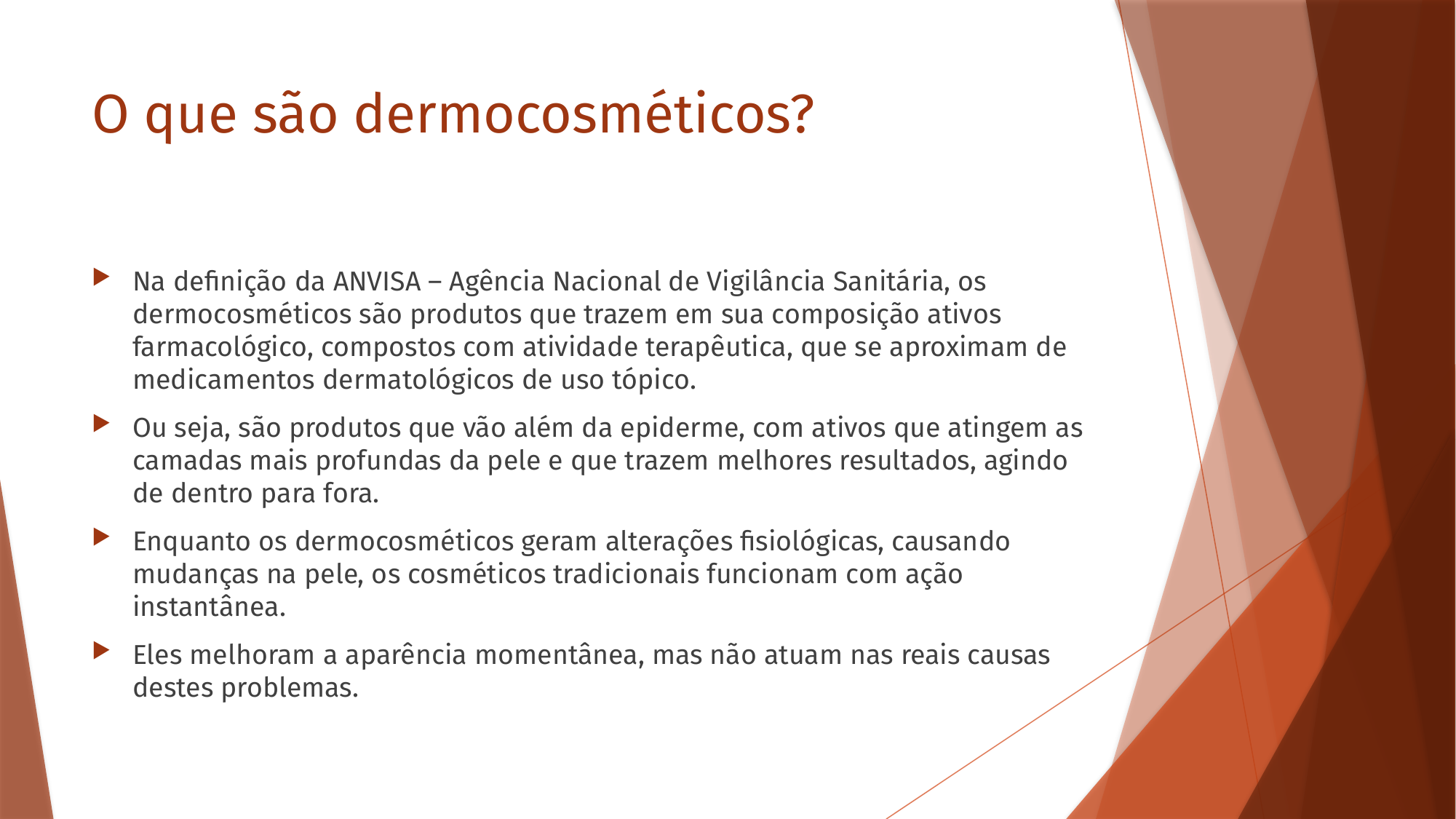

# O que são dermocosméticos?
Na definição da ANVISA – Agência Nacional de Vigilância Sanitária, os dermocosméticos são produtos que trazem em sua composição ativos farmacológico, compostos com atividade terapêutica, que se aproximam de medicamentos dermatológicos de uso tópico.
Ou seja, são produtos que vão além da epiderme, com ativos que atingem as camadas mais profundas da pele e que trazem melhores resultados, agindo de dentro para fora.
Enquanto os dermocosméticos geram alterações fisiológicas, causando mudanças na pele, os cosméticos tradicionais funcionam com ação instantânea.
Eles melhoram a aparência momentânea, mas não atuam nas reais causas destes problemas.